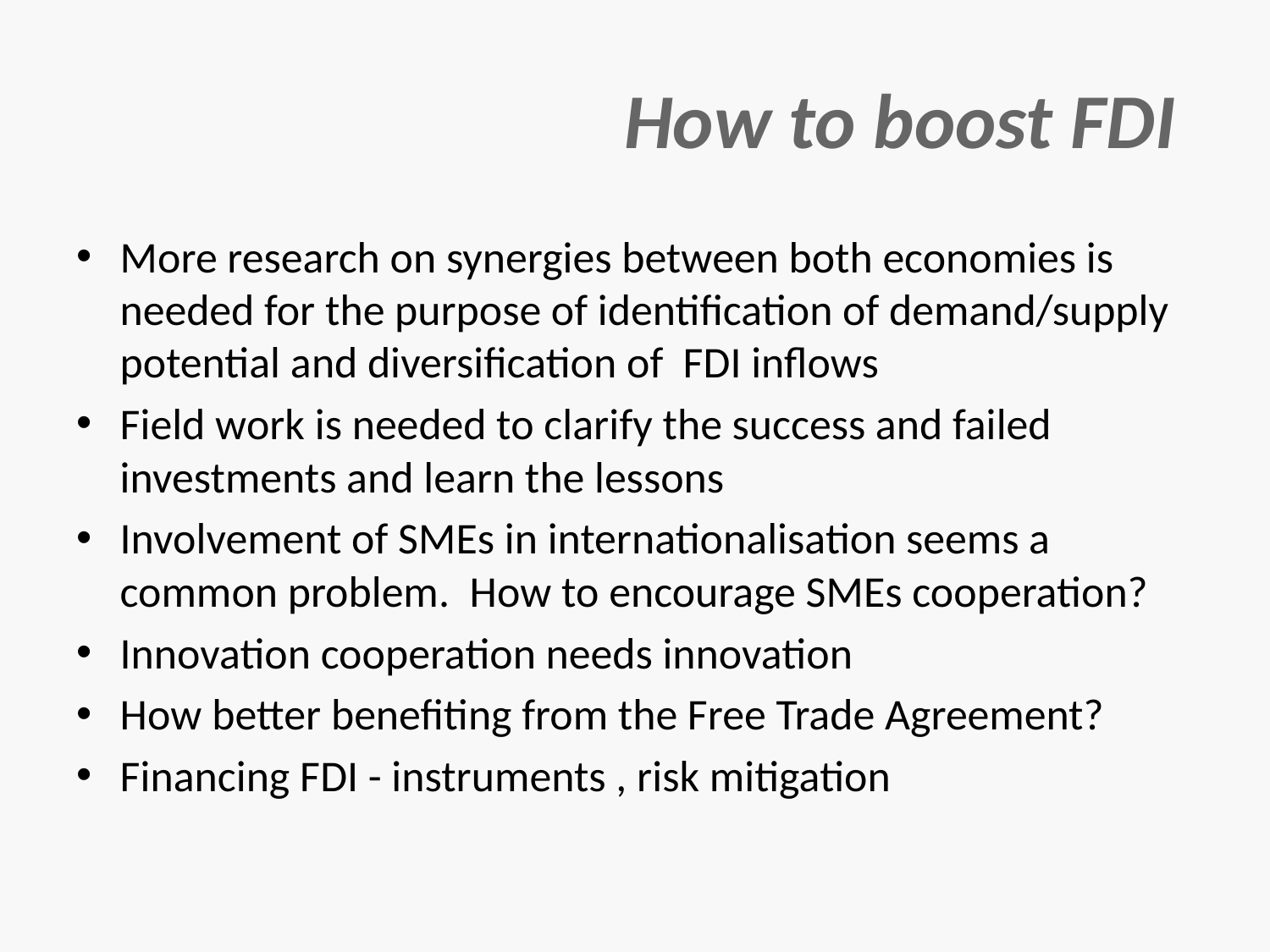

# How to boost FDI
More research on synergies between both economies is needed for the purpose of identification of demand/supply potential and diversification of  FDI inflows
Field work is needed to clarify the success and failed investments and learn the lessons
Involvement of SMEs in internationalisation seems a common problem.  How to encourage SMEs cooperation?
Innovation cooperation needs innovation
How better benefiting from the Free Trade Agreement?
Financing FDI - instruments , risk mitigation